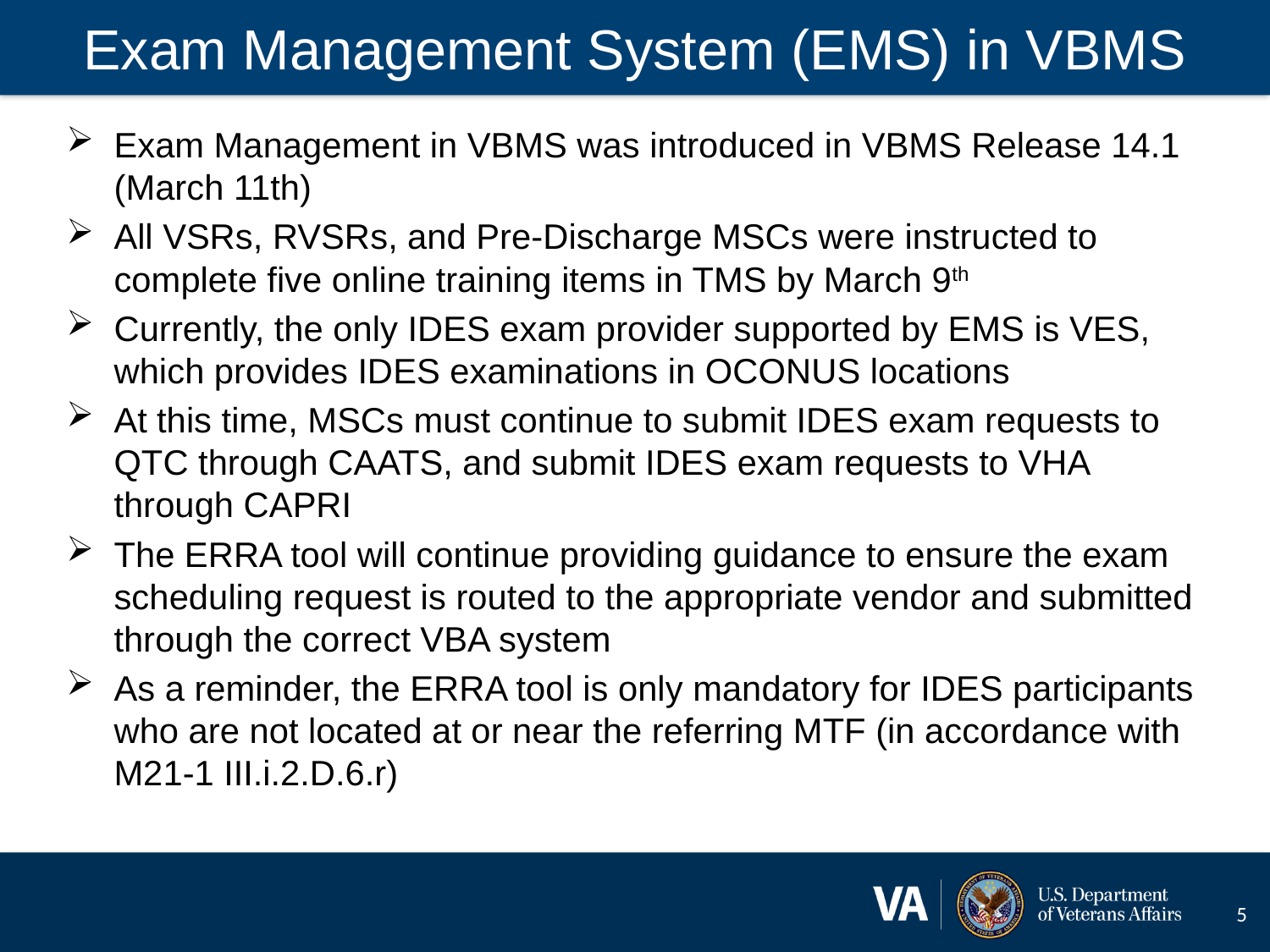

# Exam Management System (EMS) in VBMS
Exam Management in VBMS was introduced in VBMS Release 14.1 (March 11th)
All VSRs, RVSRs, and Pre-Discharge MSCs were instructed to complete five online training items in TMS by March 9th
Currently, the only IDES exam provider supported by EMS is VES, which provides IDES examinations in OCONUS locations
At this time, MSCs must continue to submit IDES exam requests to QTC through CAATS, and submit IDES exam requests to VHA through CAPRI
The ERRA tool will continue providing guidance to ensure the exam scheduling request is routed to the appropriate vendor and submitted through the correct VBA system
As a reminder, the ERRA tool is only mandatory for IDES participants who are not located at or near the referring MTF (in accordance with M21-1 III.i.2.D.6.r)
5